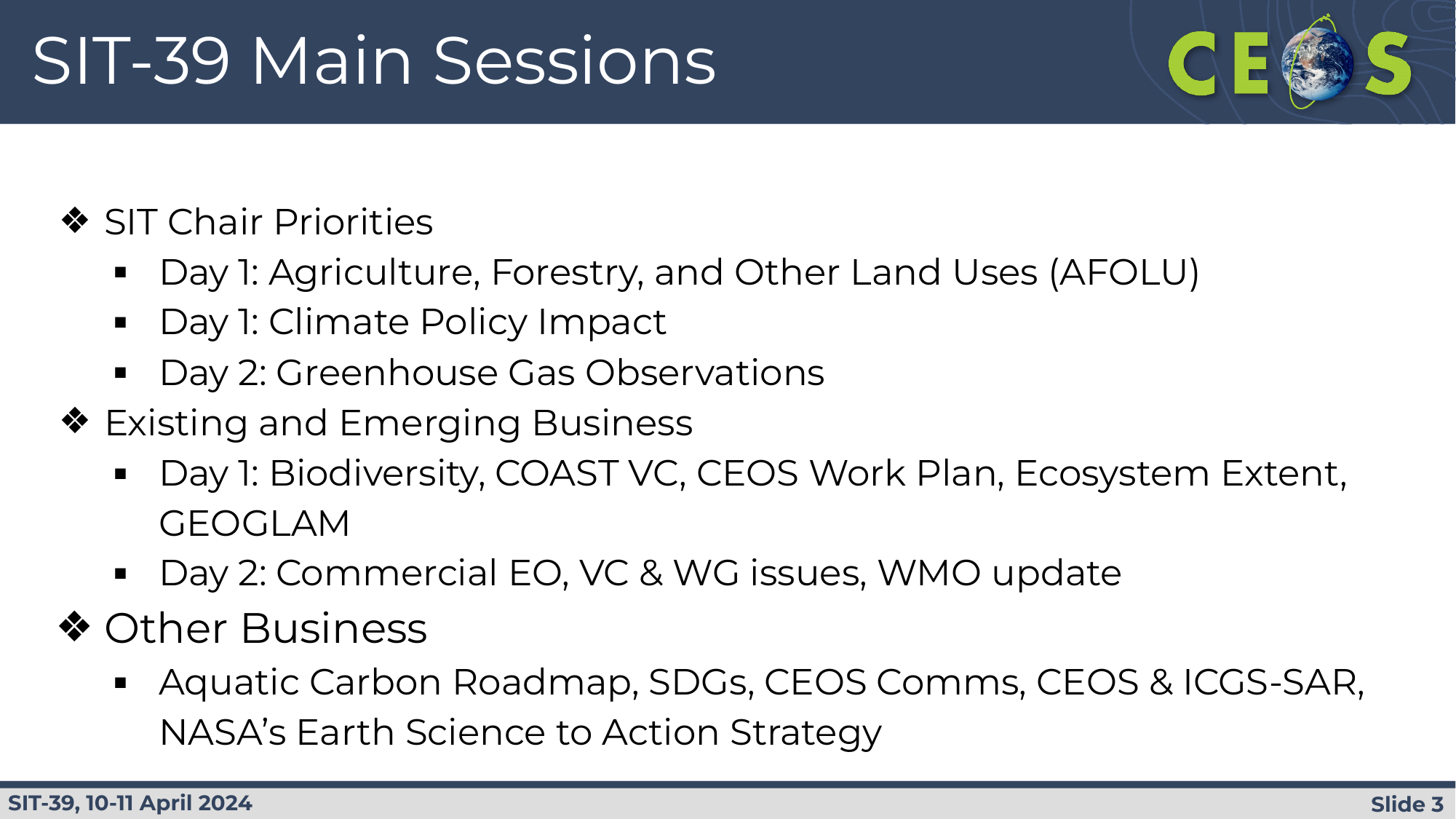

# SIT-39 Main Sessions
SIT Chair Priorities
Day 1: Agriculture, Forestry, and Other Land Uses (AFOLU)
Day 1: Climate Policy Impact
Day 2: Greenhouse Gas Observations
Existing and Emerging Business
Day 1: Biodiversity, COAST VC, CEOS Work Plan, Ecosystem Extent, GEOGLAM
Day 2: Commercial EO, VC & WG issues, WMO update
Other Business
Aquatic Carbon Roadmap, SDGs, CEOS Comms, CEOS & ICGS-SAR, NASA’s Earth Science to Action Strategy